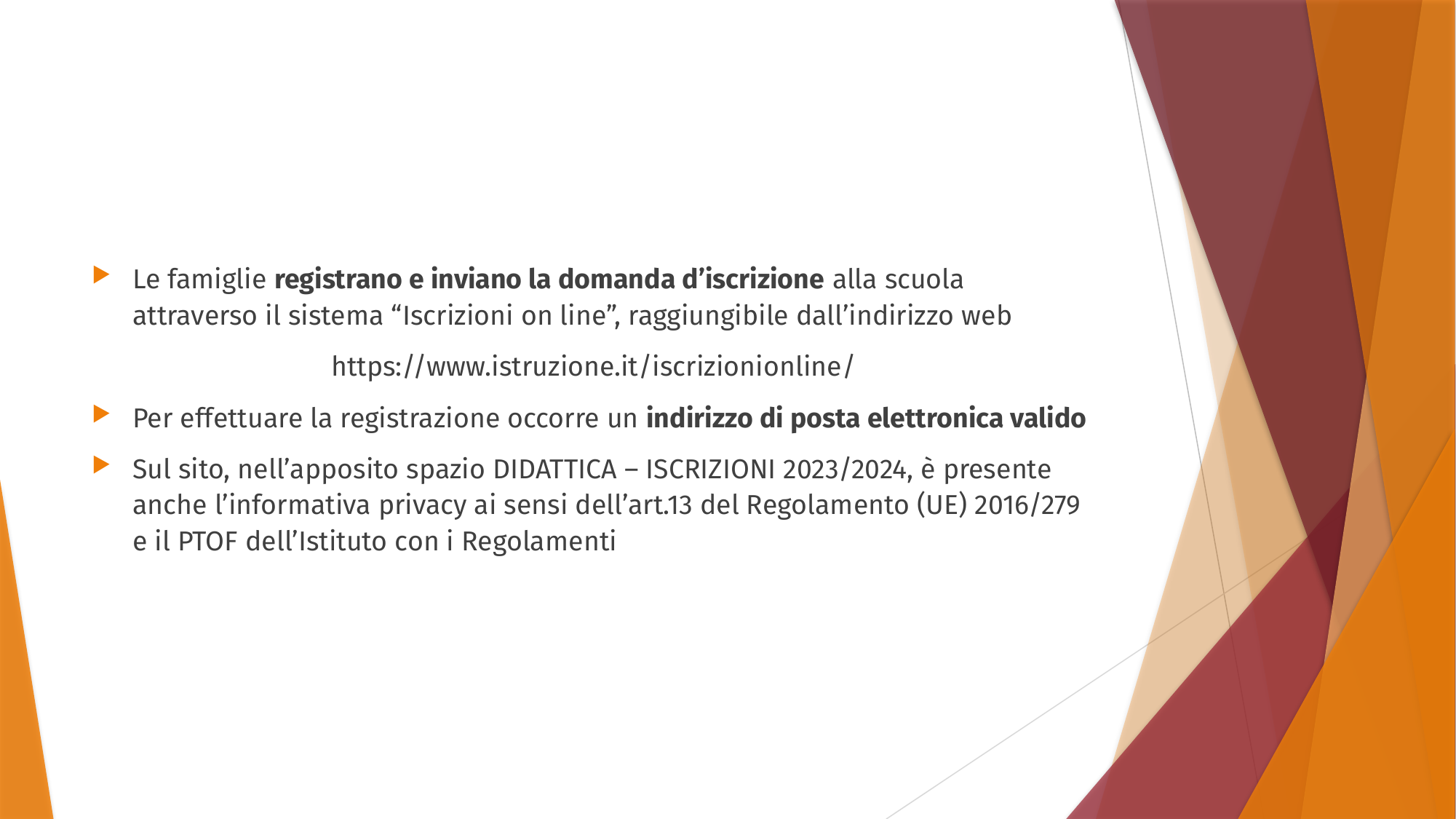

#

Le famiglie registrano e inviano la domanda d’iscrizione alla scuola attraverso il sistema “Iscrizioni on line”, raggiungibile dall’indirizzo web
https://www.istruzione.it/iscrizionionline/
Per effettuare la registrazione occorre un indirizzo di posta elettronica valido
Sul sito, nell’apposito spazio DIDATTICA – ISCRIZIONI 2023/2024, è presente anche l’informativa privacy ai sensi dell’art.13 del Regolamento (UE) 2016/279 e il PTOF dell’Istituto con i Regolamenti